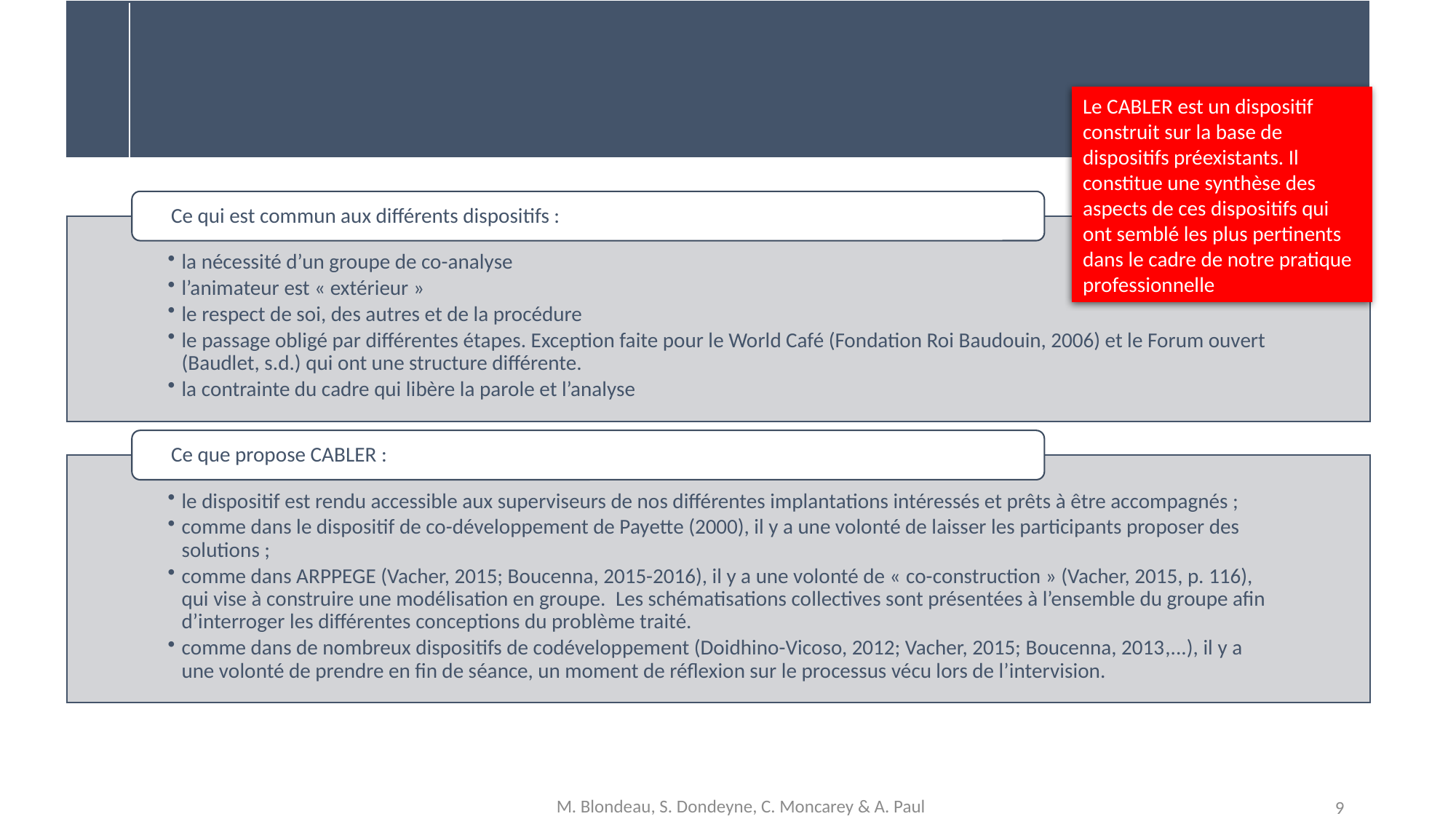

# La nébuleuse des dispositifs collectifs de formation
Le CABLER est un dispositif construit sur la base de dispositifs préexistants. Il constitue une synthèse des aspects de ces dispositifs qui ont semblé les plus pertinents dans le cadre de notre pratique professionnelle
la nécessité d’un groupe de co-analyse
l’animateur est « extérieur »
le respect de soi, des autres et de la procédure
le passage obligé par différentes étapes. Exception faite pour le World Café (Fondation Roi Baudouin, 2006) et le Forum ouvert (Baudlet, s.d.) qui ont une structure différente.
la contrainte du cadre qui libère la parole et l’analyse
Ce qui est commun aux différents dispositifs :
le dispositif est rendu accessible aux superviseurs de nos différentes implantations intéressés et prêts à être accompagnés ;
comme dans le dispositif de co-développement de Payette (2000), il y a une volonté de laisser les participants proposer des solutions ;
comme dans ARPPEGE (Vacher, 2015; Boucenna, 2015-2016), il y a une volonté de « co-construction » (Vacher, 2015, p. 116), qui vise à construire une modélisation en groupe.  Les schématisations collectives sont présentées à l’ensemble du groupe afin d’interroger les différentes conceptions du problème traité.
comme dans de nombreux dispositifs de codéveloppement (Doidhino-Vicoso, 2012; Vacher, 2015; Boucenna, 2013,...), il y a une volonté de prendre en fin de séance, un moment de réflexion sur le processus vécu lors de l’intervision.
Ce que propose CABLER :
M. Blondeau, S. Dondeyne, C. Moncarey & A. Paul
9